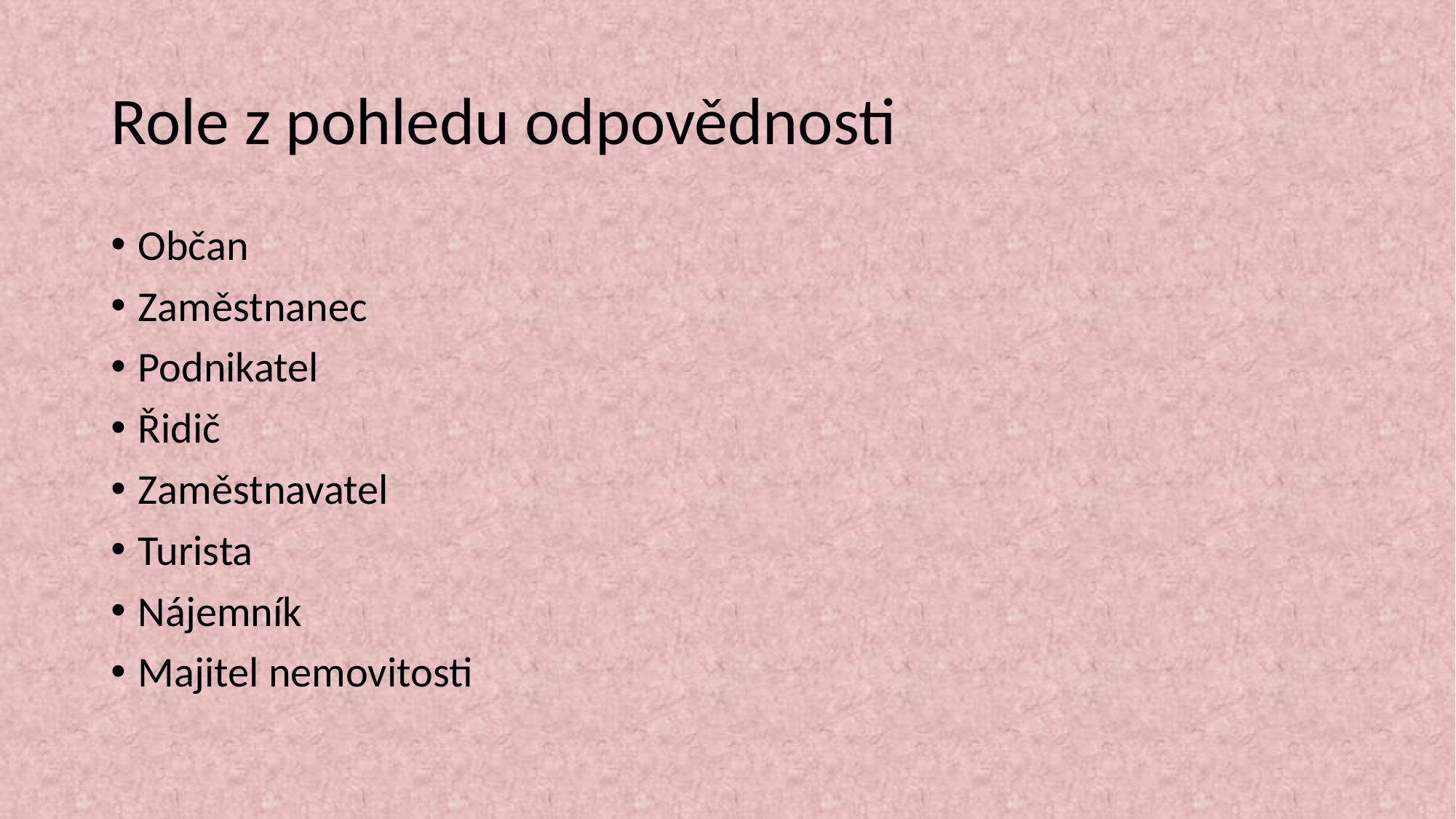

# Role z pohledu odpovědnosti
Občan
Zaměstnanec
Podnikatel
Řidič
Zaměstnavatel
Turista
Nájemník
Majitel nemovitosti